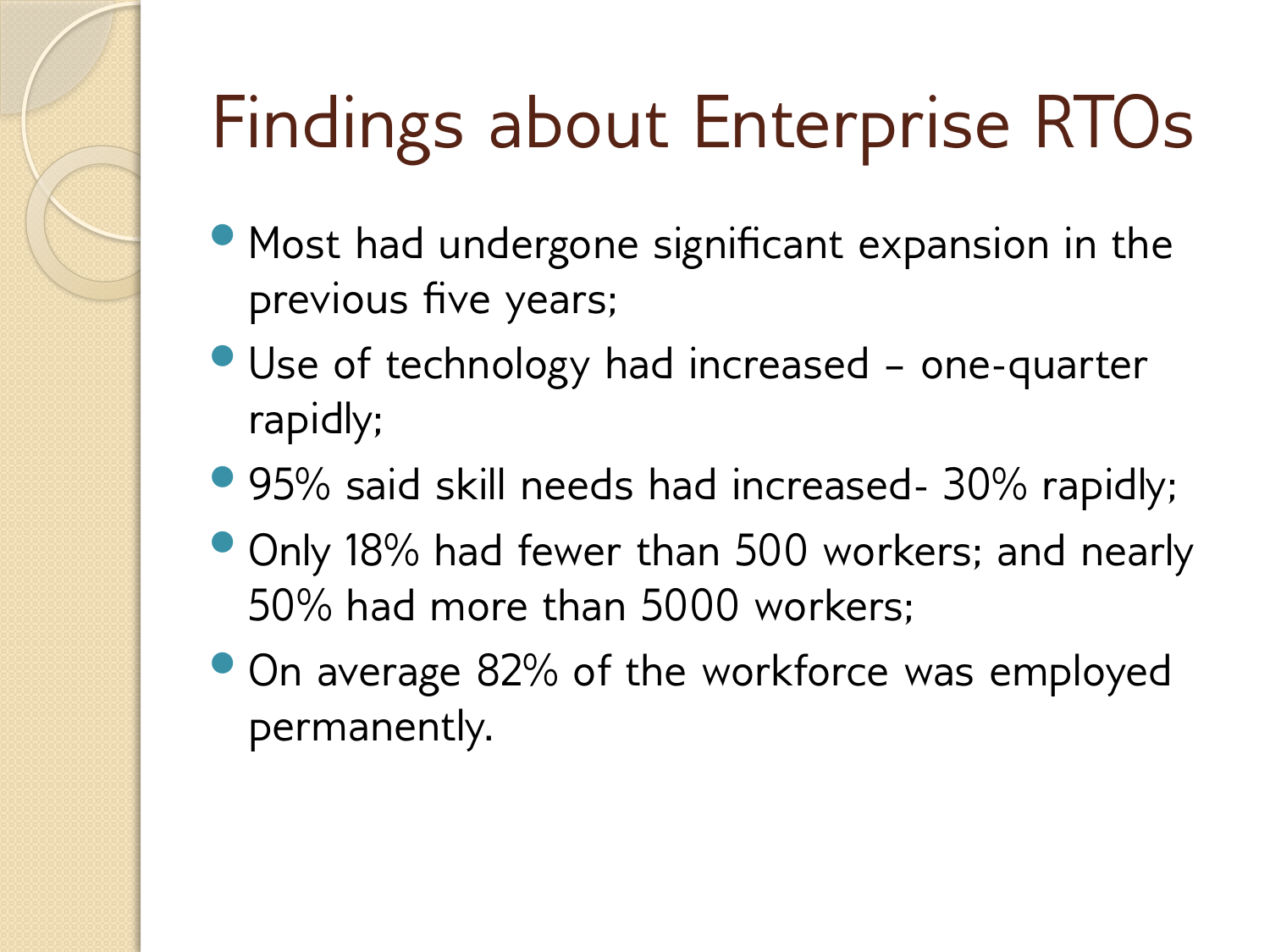

# Findings about Enterprise RTOs
Most had undergone significant expansion in the previous five years;
Use of technology had increased – one-quarter rapidly;
95% said skill needs had increased- 30% rapidly;
Only 18% had fewer than 500 workers; and nearly 50% had more than 5000 workers;
On average 82% of the workforce was employed permanently.